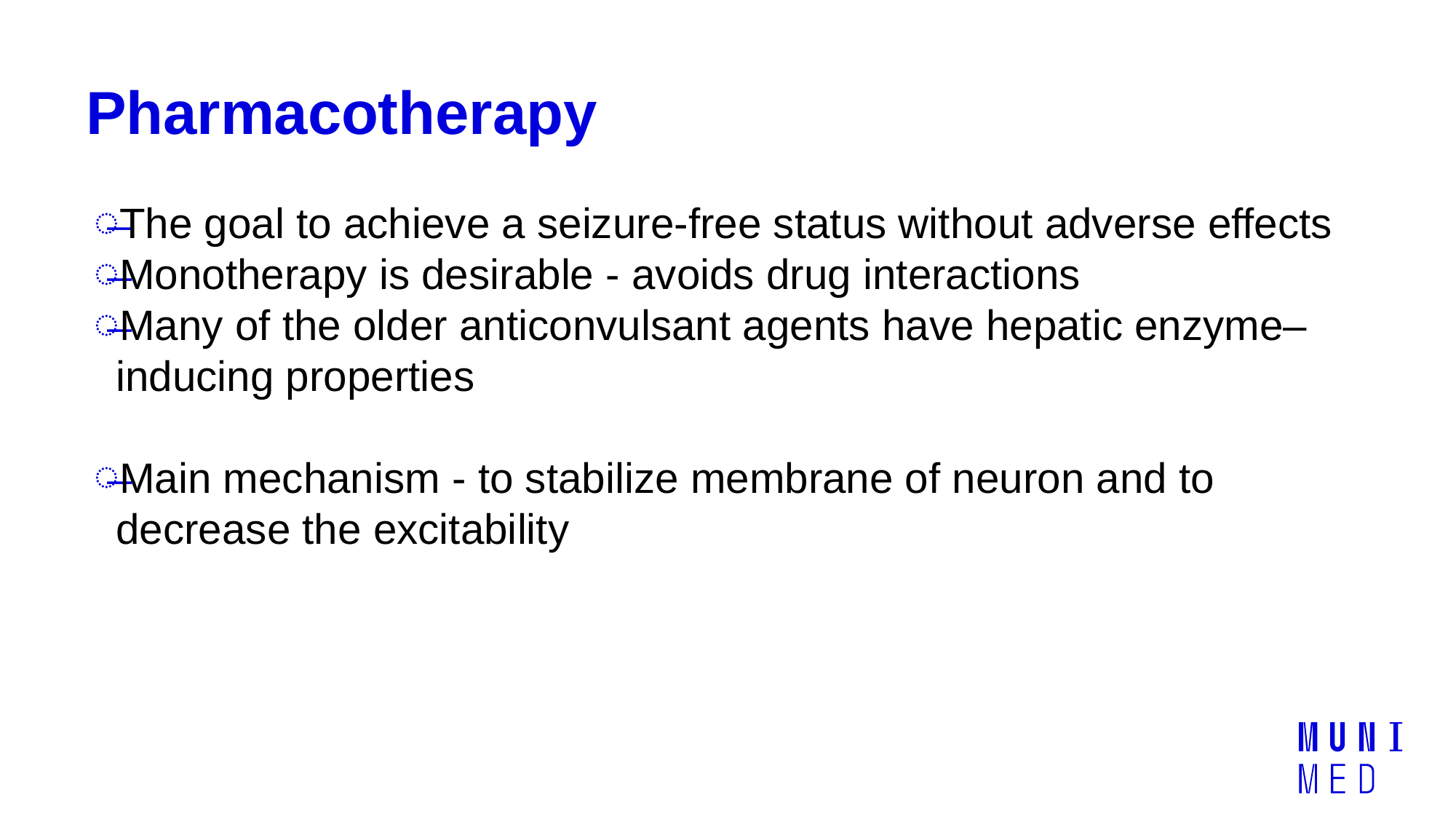

# Pharmacotherapy
The goal to achieve a seizure-free status without adverse effects
Monotherapy is desirable - avoids drug interactions
Many of the older anticonvulsant agents have hepatic enzyme–inducing properties

Main mechanism - to stabilize membrane of neuron and to decrease the excitability